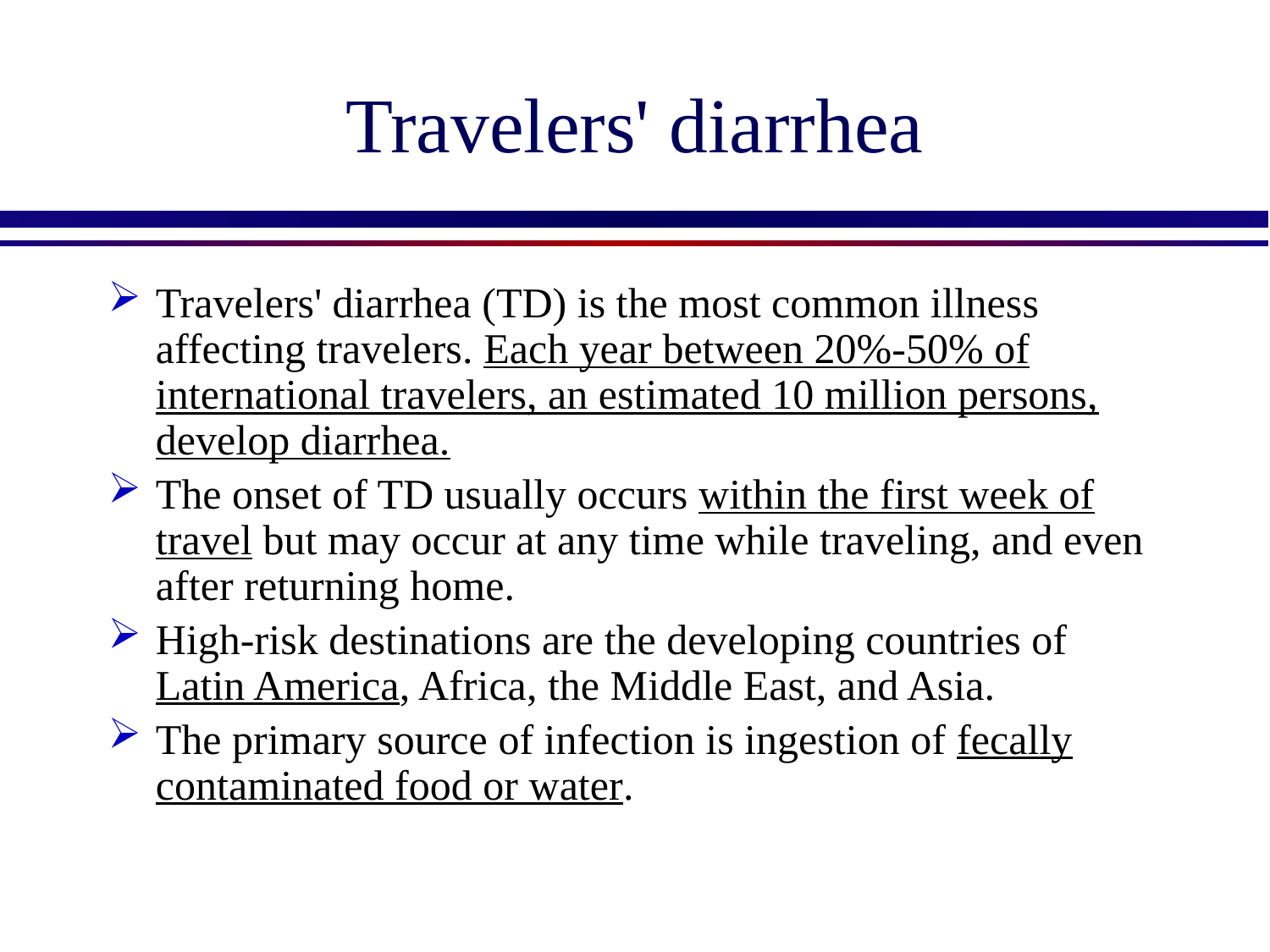

# Travelers' diarrhea
Travelers' diarrhea (TD) is the most common illness affecting travelers. Each year between 20%-50% of international travelers, an estimated 10 million persons, develop diarrhea.
The onset of TD usually occurs within the first week of travel but may occur at any time while traveling, and even after returning home.
High-risk destinations are the developing countries of Latin America, Africa, the Middle East, and Asia.
The primary source of infection is ingestion of fecally contaminated food or water.